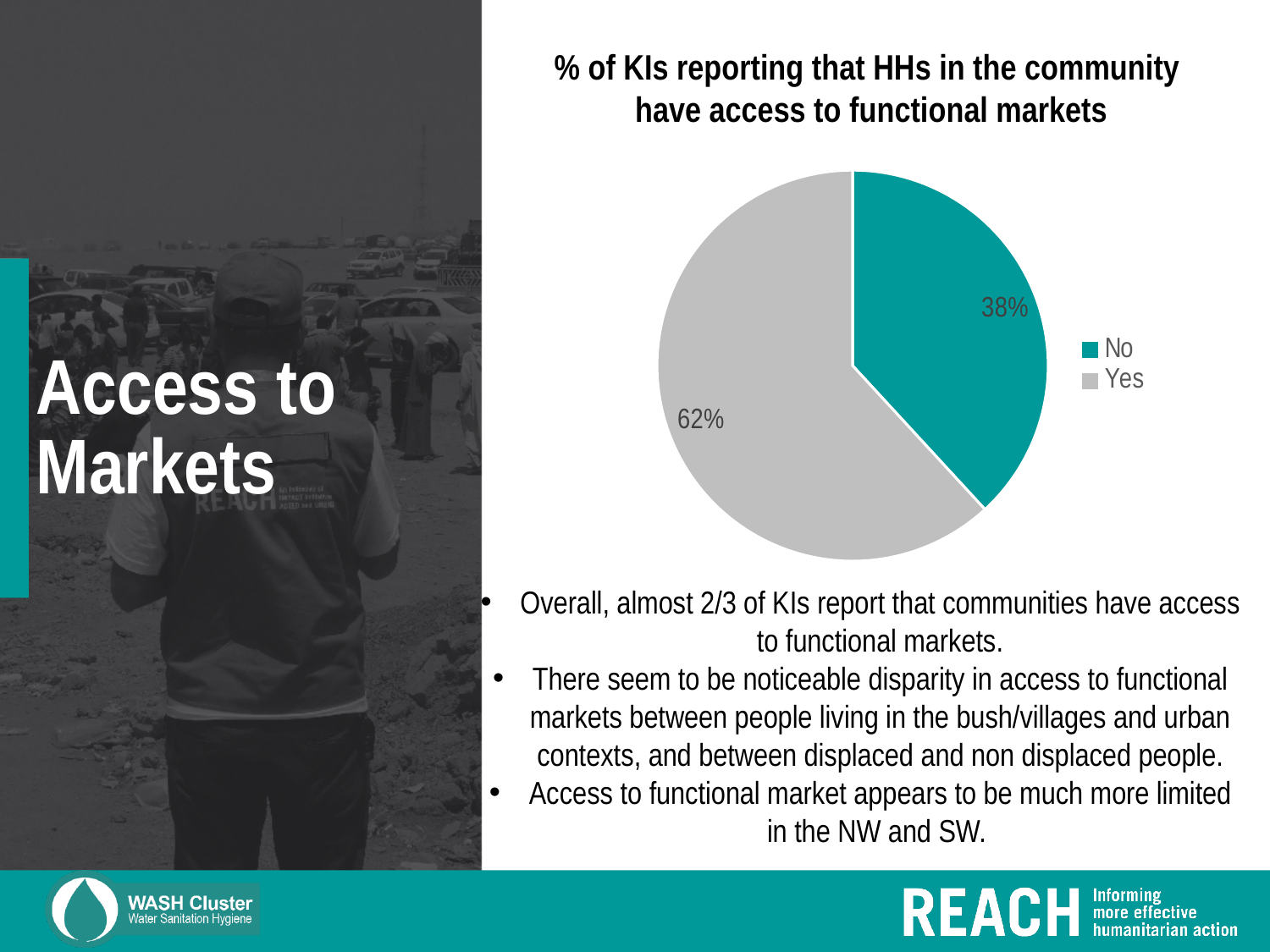

% of KIs reporting that HHs in the community  have access to functional markets

### Chart

| Category | Total |
|---|---|
| No | 0.3815789473684211 |
| Yes | 0.618421052631579 |
# Access to Markets
Overall, almost 2/3 of KIs report that communities have access to functional markets.
There seem to be noticeable disparity in access to functional markets between people living in the bush/villages and urban contexts, and between displaced and non displaced people.
Access to functional market appears to be much more limited in the NW and SW.